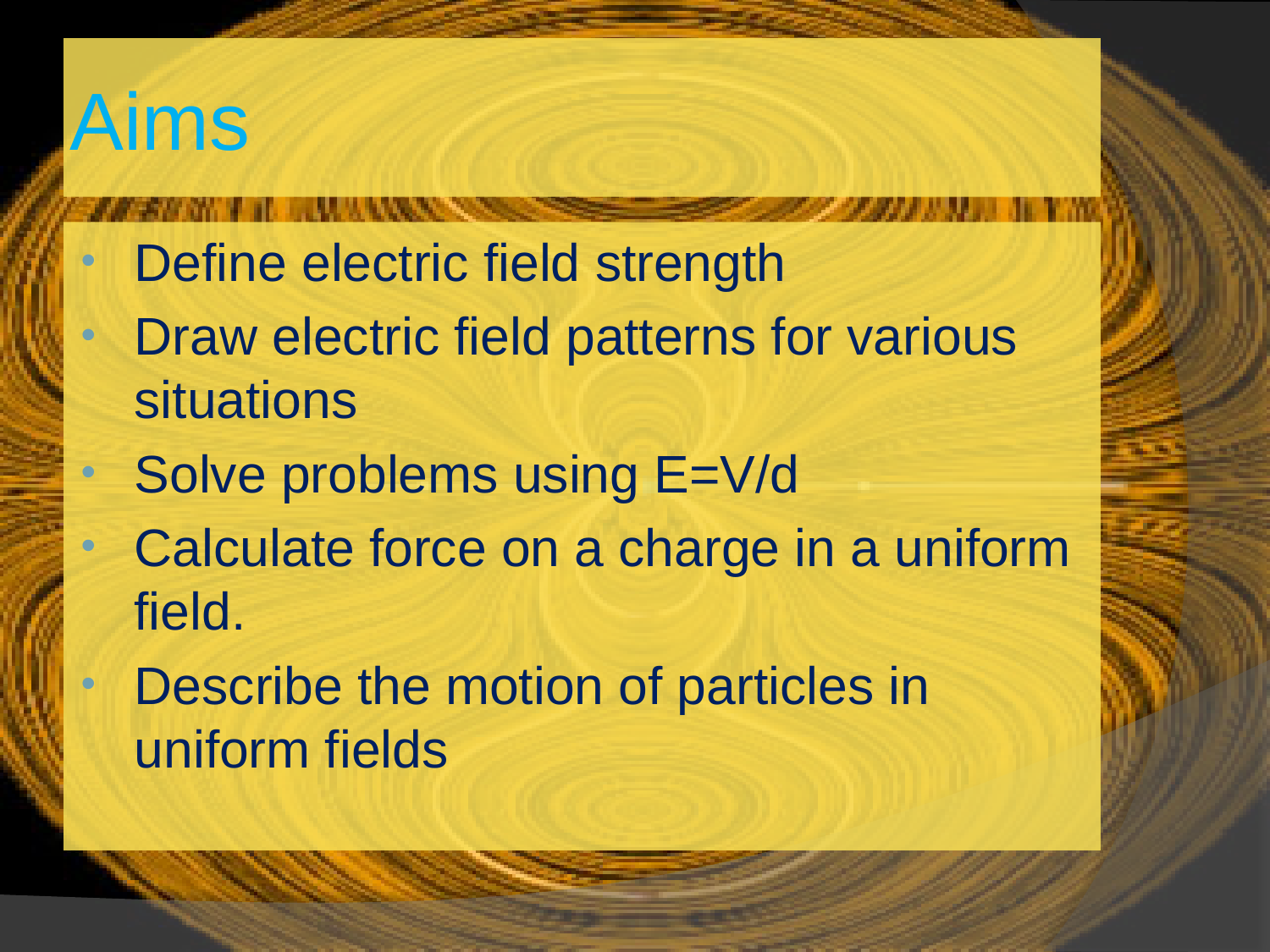

# Aims
Define electric field strength
Draw electric field patterns for various situations
Solve problems using E=V/d
Calculate force on a charge in a uniform field.
Describe the motion of particles in uniform fields